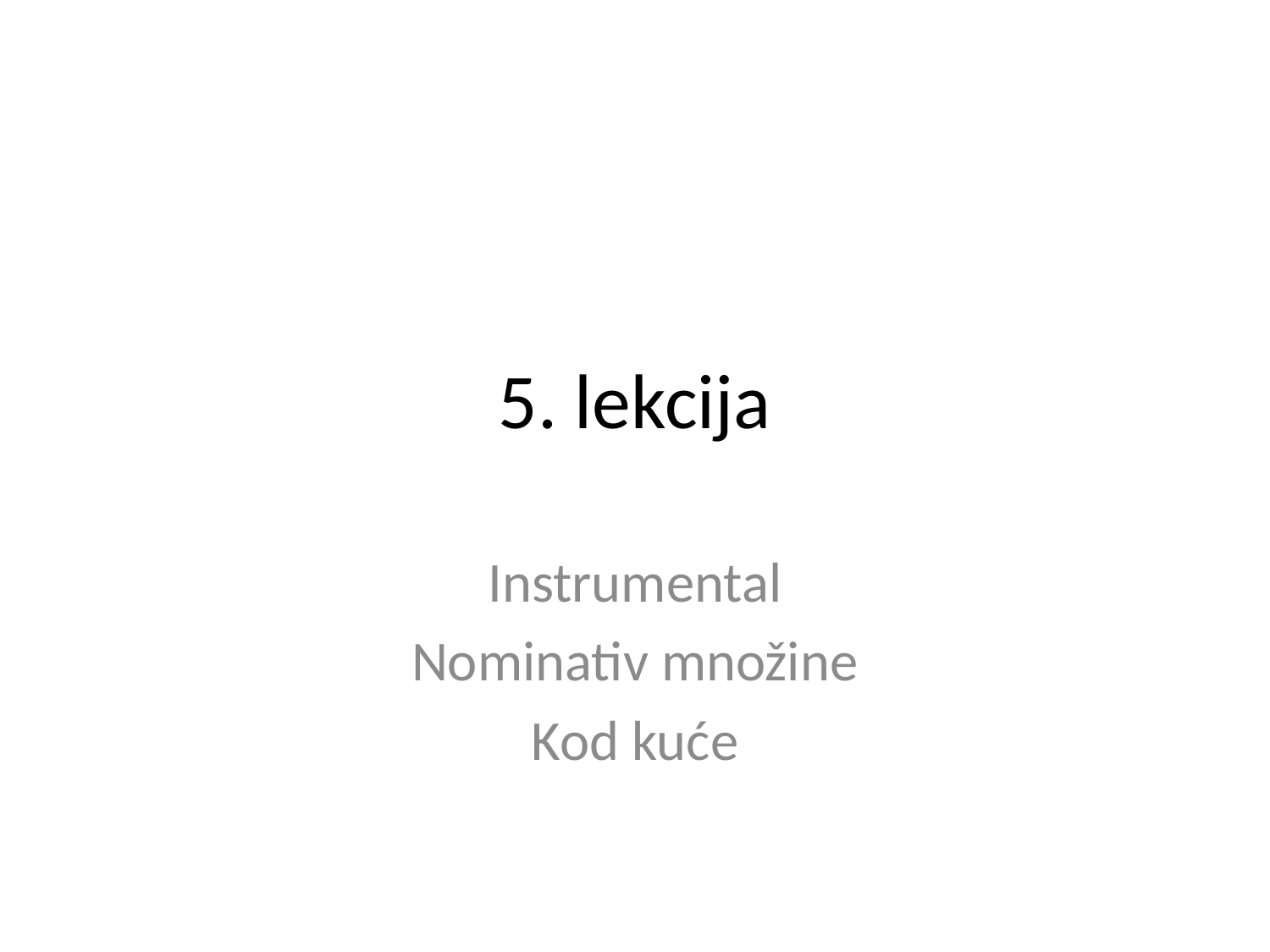

# 5. lekcija
Instrumental
Nominativ množine
Kod kuće